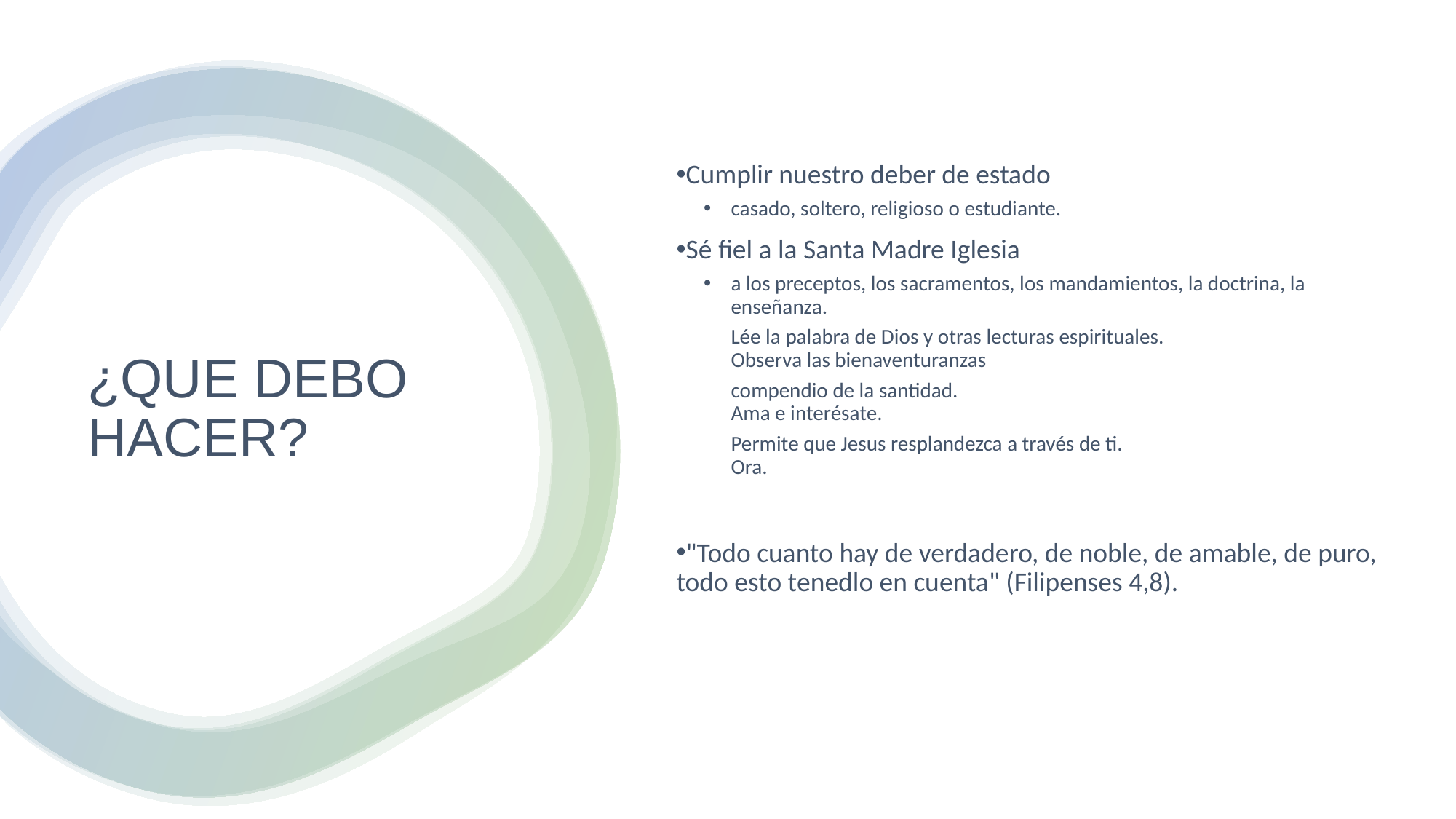

Cumplir nuestro deber de estado
casado, soltero, religioso o estudiante.
Sé fiel a la Santa Madre Iglesia
a los preceptos, los sacramentos, los mandamientos, la doctrina, la enseñanza.
Lée la palabra de Dios y otras lecturas espirituales.
Observa las bienaventuranzas
compendio de la santidad.
Ama e interésate.
Permite que Jesus resplandezca a través de ti.
Ora.

"Todo cuanto hay de verdadero, de noble, de amable, de puro, todo esto tenedlo en cuenta" (Filipenses 4,8).

# ¿QUE DEBO HACER?